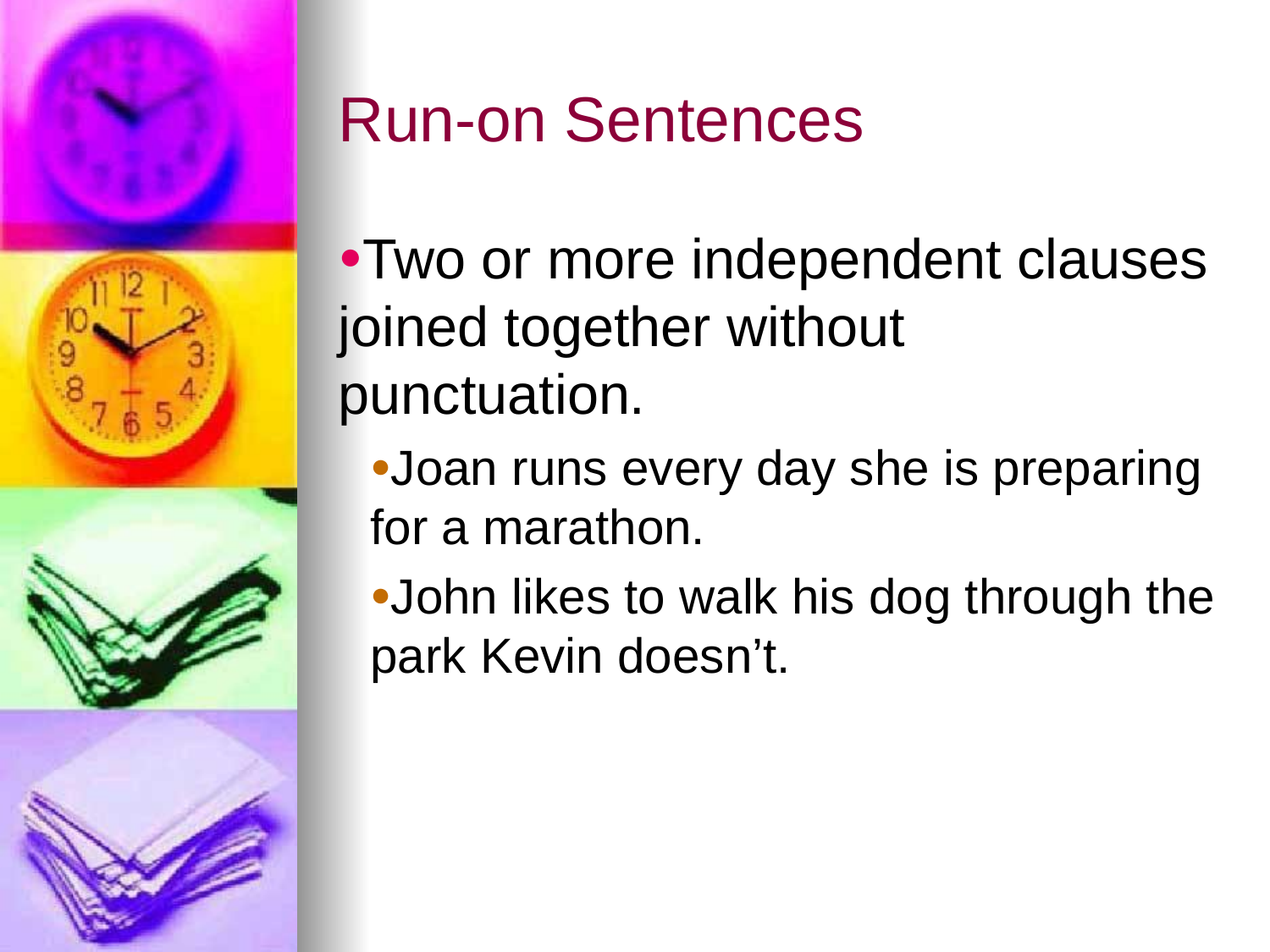

Run-on Sentences
Two or more independent clauses joined together without punctuation.
Joan runs every day she is preparing for a marathon.
John likes to walk his dog through the park Kevin doesn’t.